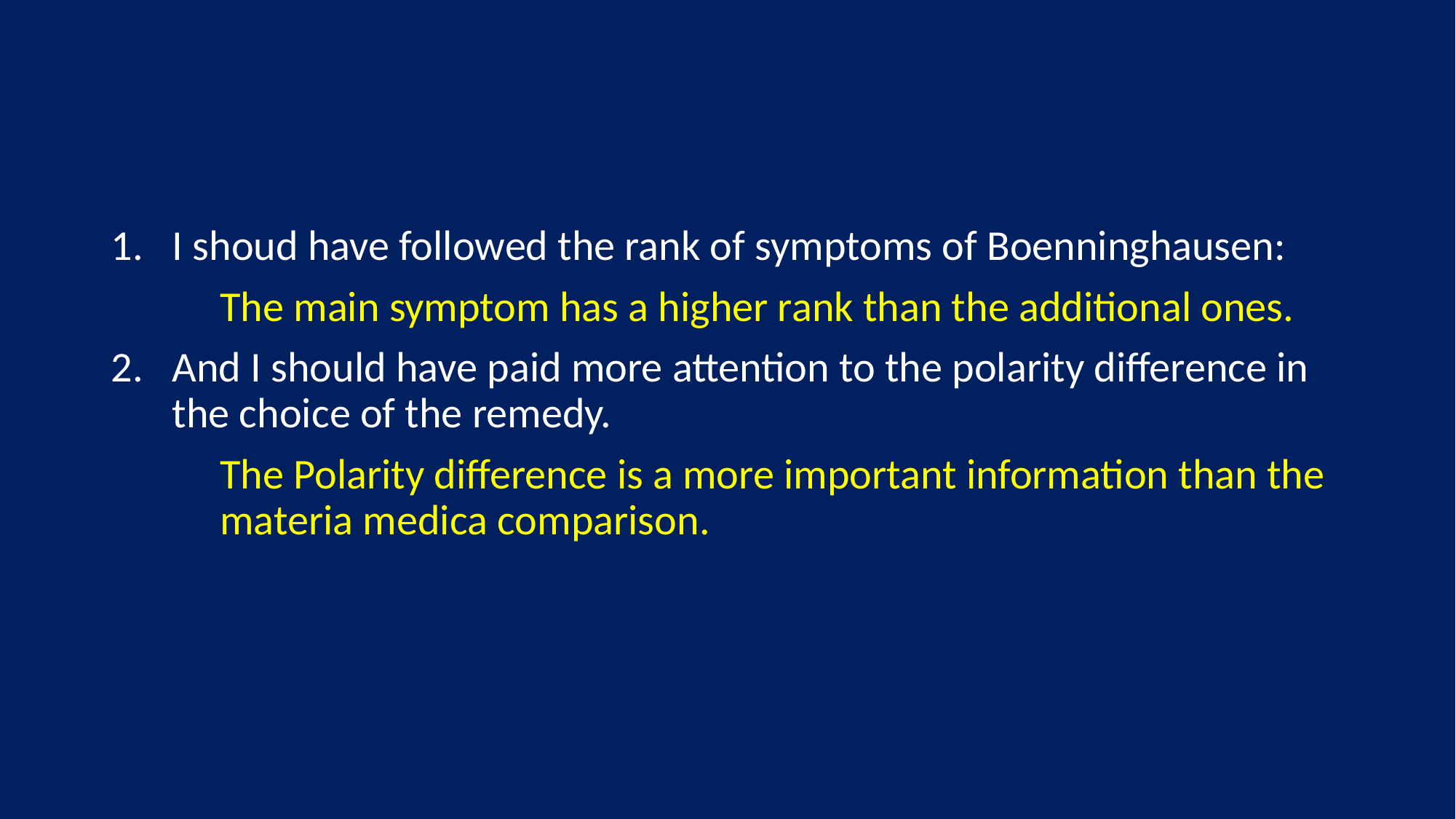

#
I shoud have followed the rank of symptoms of Boenninghausen:
	The main symptom has a higher rank than the additional ones.
And I should have paid more attention to the polarity difference in the choice of the remedy.
	The Polarity difference is a more important information than the 	materia medica comparison.